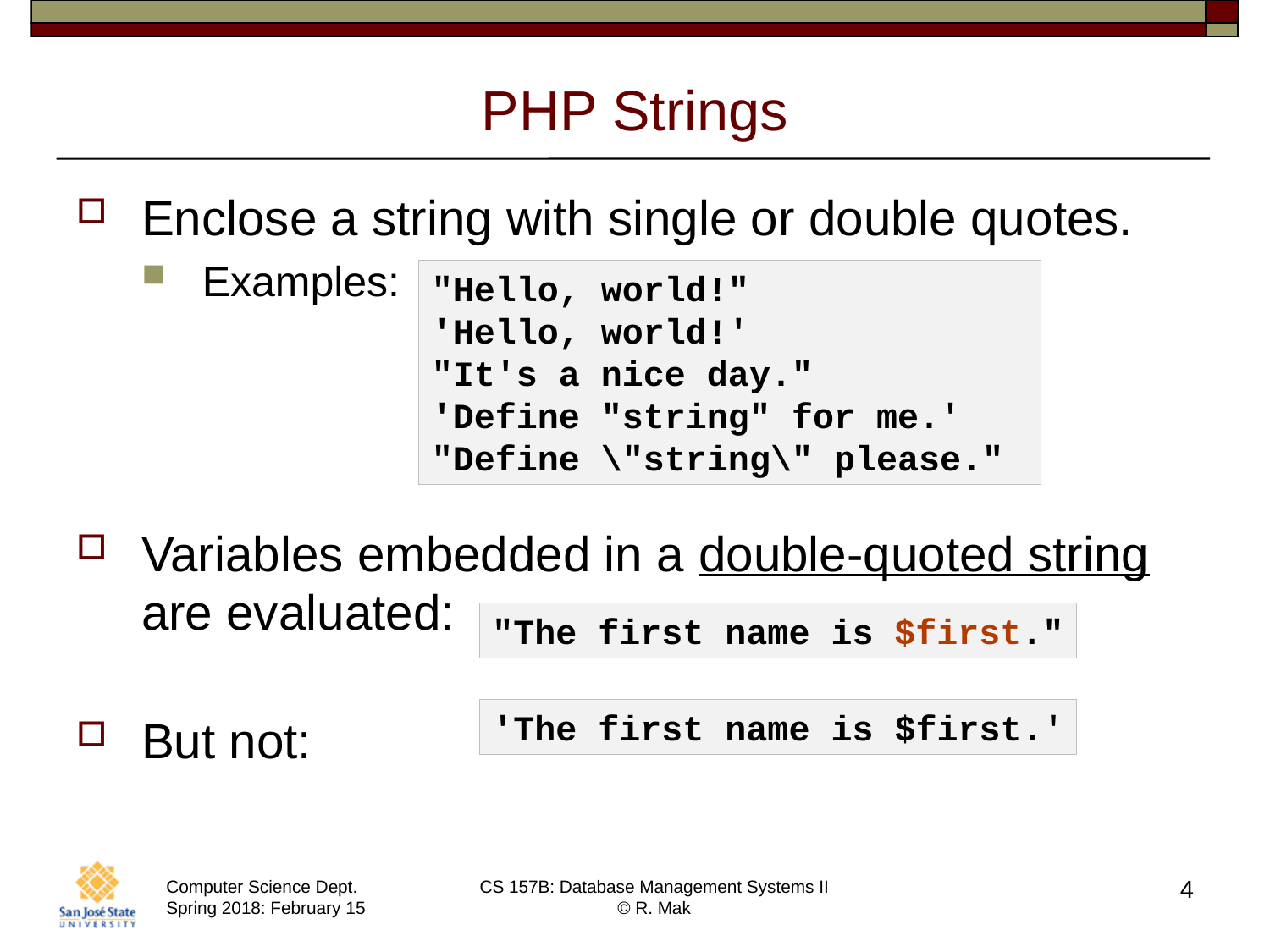

# PHP Strings
Enclose a string with single or double quotes.
Examples:

Variables embedded in a double-quoted string are evaluated:

But not:
"Hello, world!"
'Hello, world!'
"It's a nice day."
'Define "string" for me.'
"Define \"string\" please."
"The first name is $first."
'The first name is $first.'
4